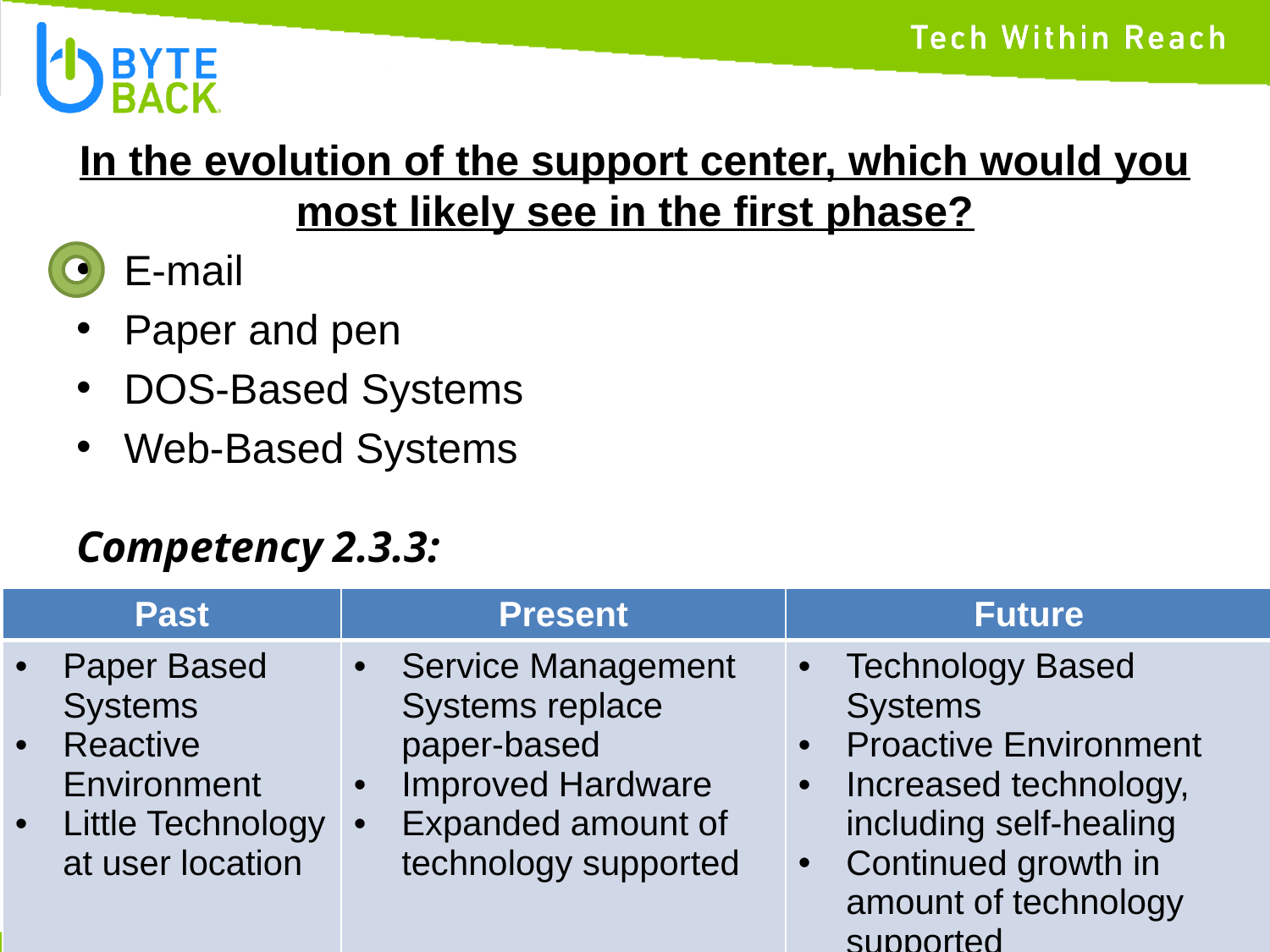

In the evolution of the support center, which would you most likely see in the first phase?
E-mail
Paper and pen
DOS-Based Systems
Web-Based Systems

Competency 2.3.3:

| Past | Present | Future |
| --- | --- | --- |
| Paper Based Systems Reactive Environment Little Technology at user location | Service Management Systems replace paper-based Improved Hardware Expanded amount of technology supported | Technology Based Systems Proactive Environment Increased technology, including self-healing Continued growth in amount of technology supported |